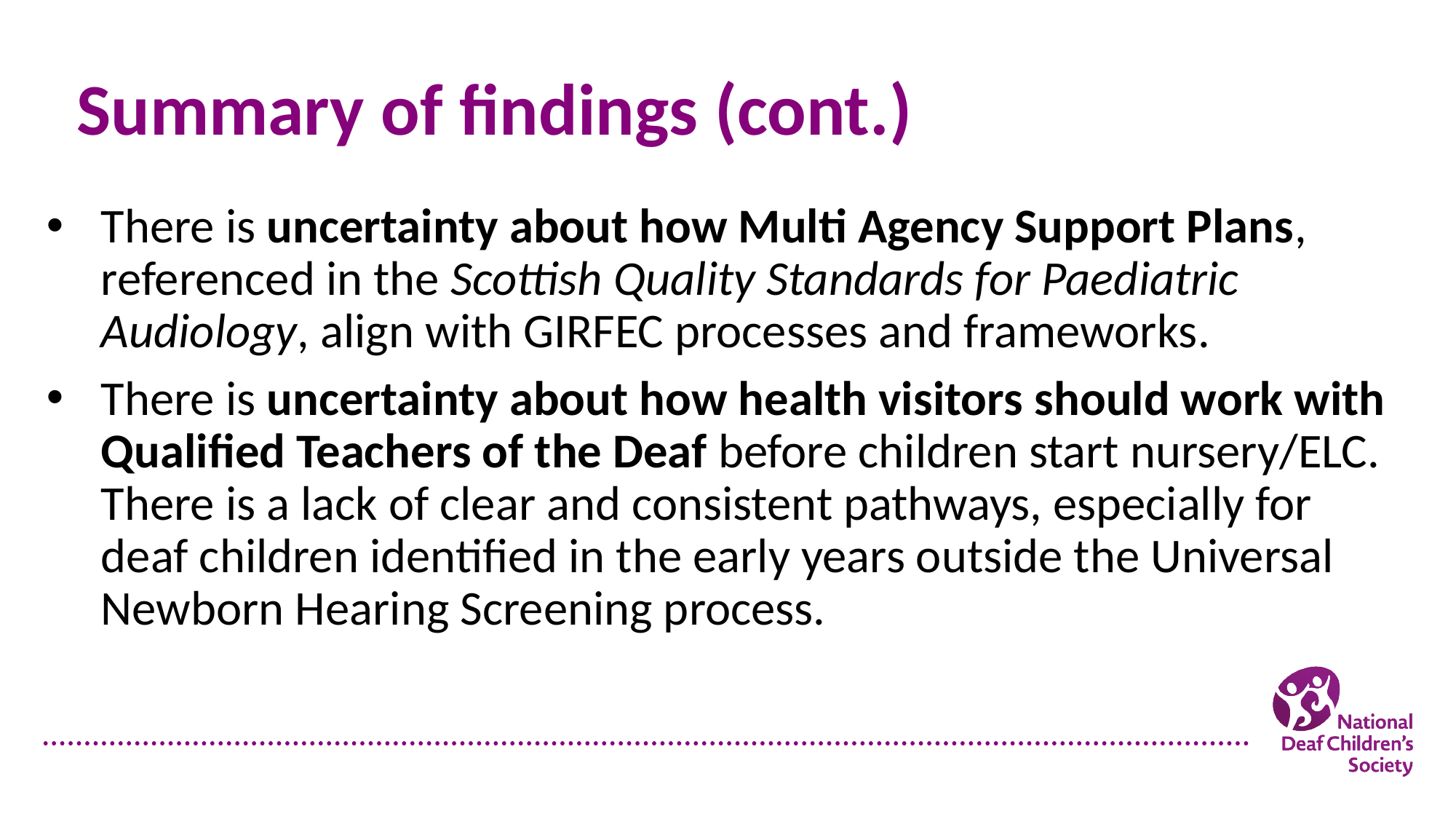

Summary of findings (cont.)
There is uncertainty about how Multi Agency Support Plans, referenced in the Scottish Quality Standards for Paediatric Audiology, align with GIRFEC processes and frameworks.
There is uncertainty about how health visitors should work with Qualified Teachers of the Deaf before children start nursery/ELC. There is a lack of clear and consistent pathways, especially for deaf children identified in the early years outside the Universal Newborn Hearing Screening process.